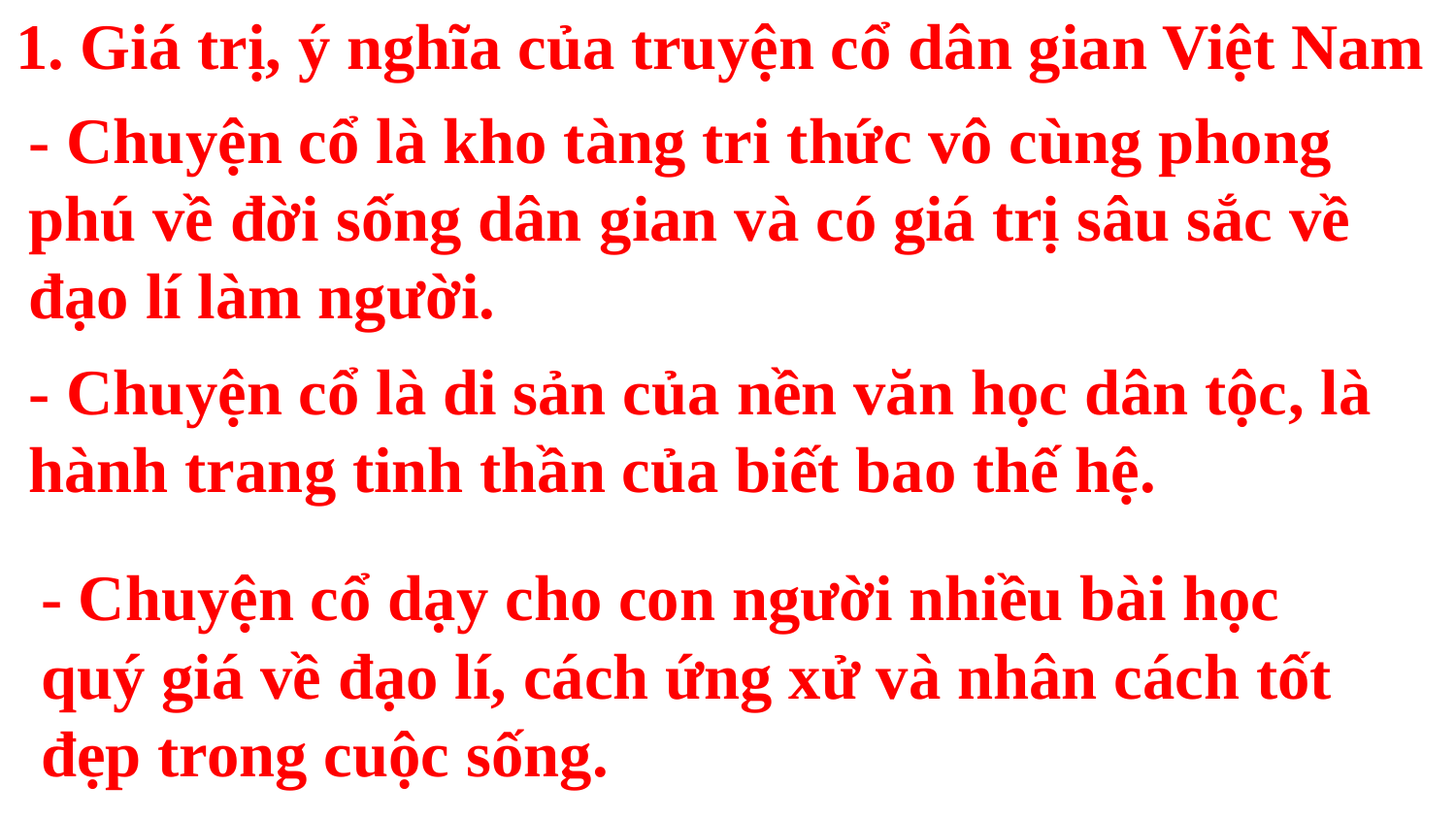

1. Giá trị, ý nghĩa của truyện cổ dân gian Việt Nam
- Chuyện cổ là kho tàng tri thức vô cùng phong phú về đời sống dân gian và có giá trị sâu sắc về đạo lí làm người.
- Chuyện cổ là di sản của nền văn học dân tộc, là hành trang tinh thần của biết bao thế hệ.
- Chuyện cổ dạy cho con người nhiều bài học quý giá về đạo lí, cách ứng xử và nhân cách tốt đẹp trong cuộc sống.